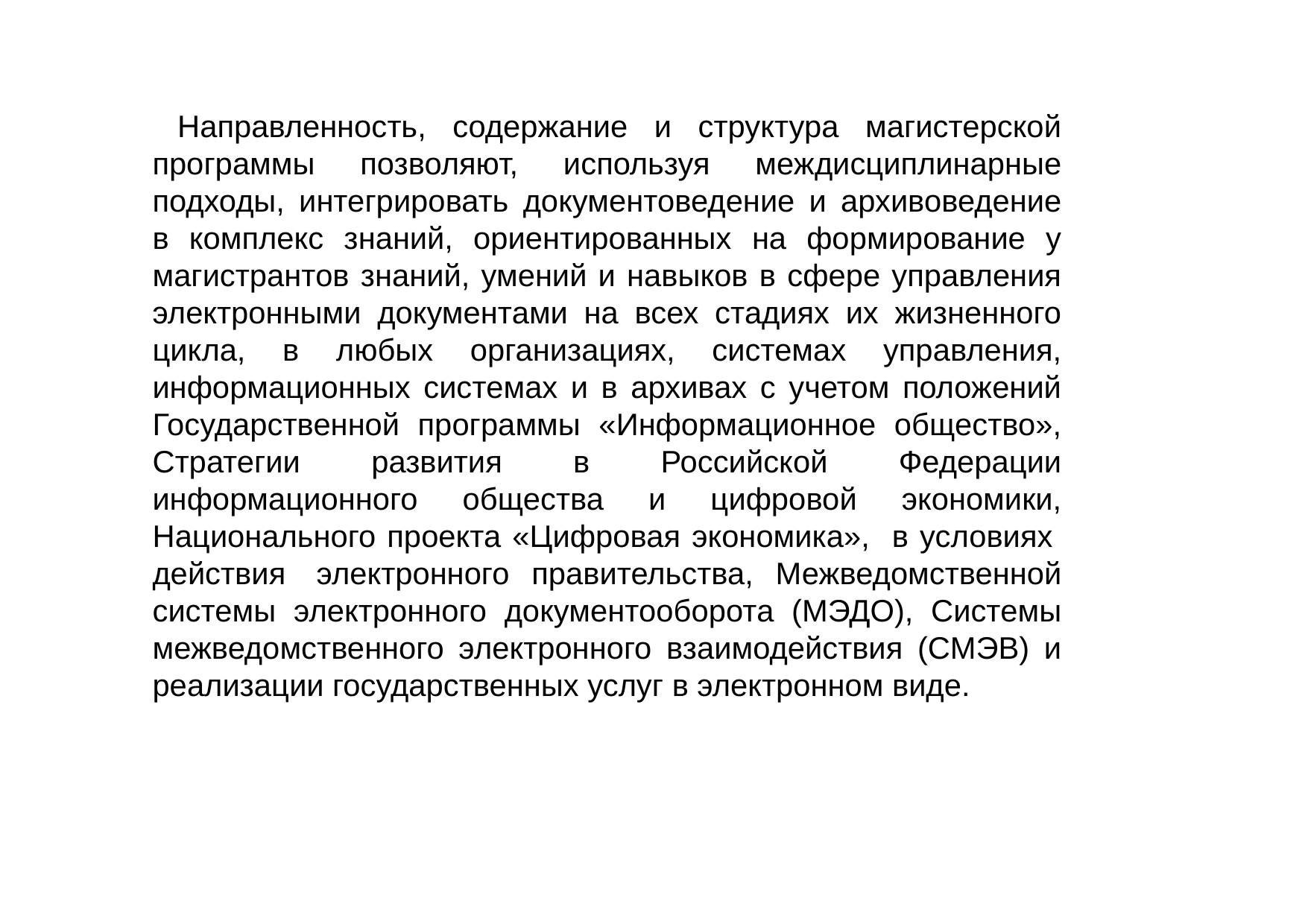

Направленность, содержание и структура магистерской программы позволяют, используя междисциплинарные подходы, интегрировать документоведение и архивоведение в комплекс знаний, ориентированных на формирование у магистрантов знаний, умений и навыков в сфере управления электронными документами на всех стадиях их жизненного цикла, в любых организациях, системах управления, информационных системах и в архивах с учетом положений Государственной программы «Информационное общество», Стратегии развития в Российской Федерации информационного общества и цифровой экономики, Национального проекта «Цифровая экономика»,  в условиях  действия  электронного правительства, Межведомственной системы электронного документооборота (МЭДО), Системы межведомственного электронного взаимодействия (СМЭВ) и реализации государственных услуг в электронном виде.